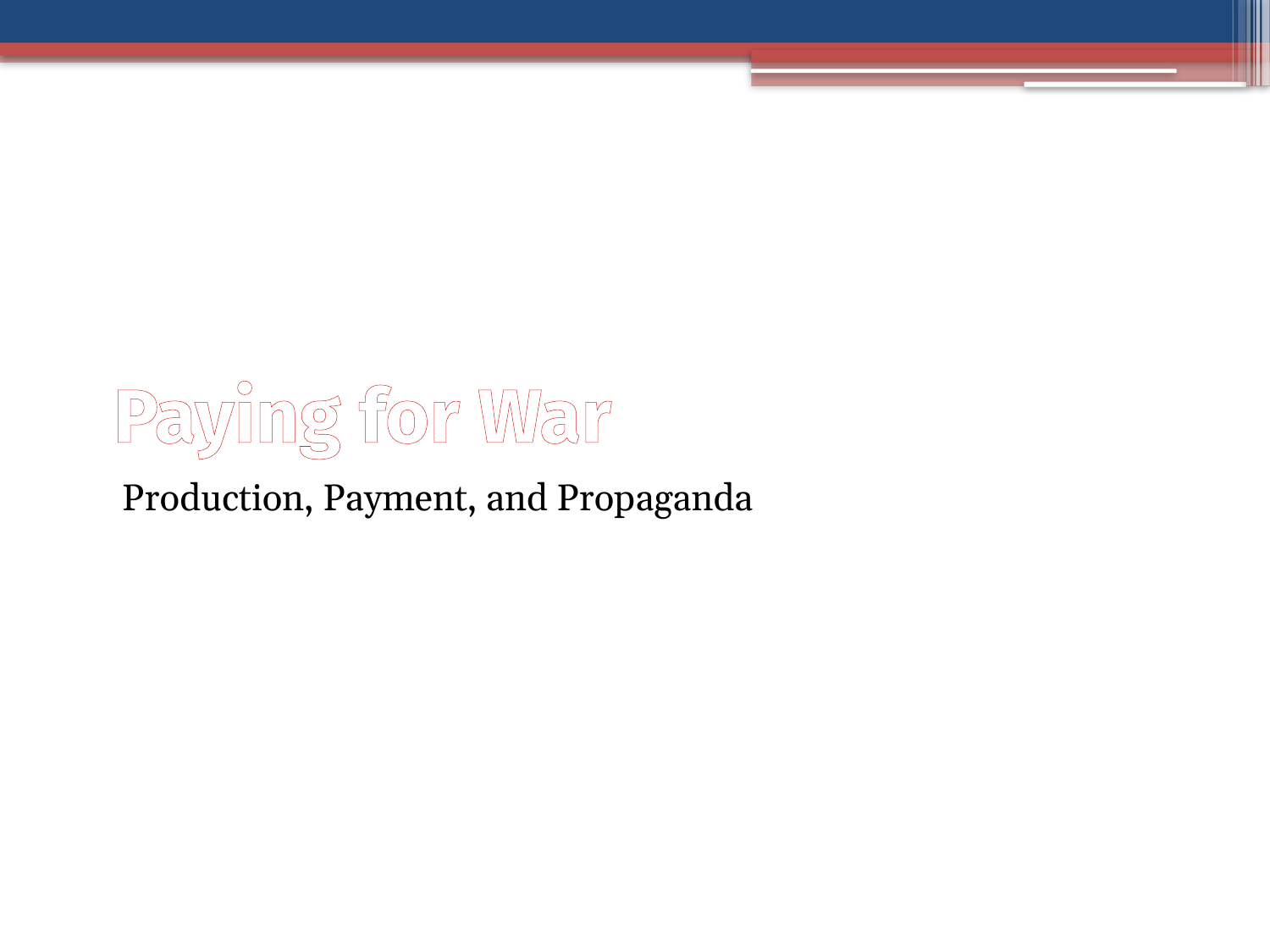

# Paying for War
Production, Payment, and Propaganda